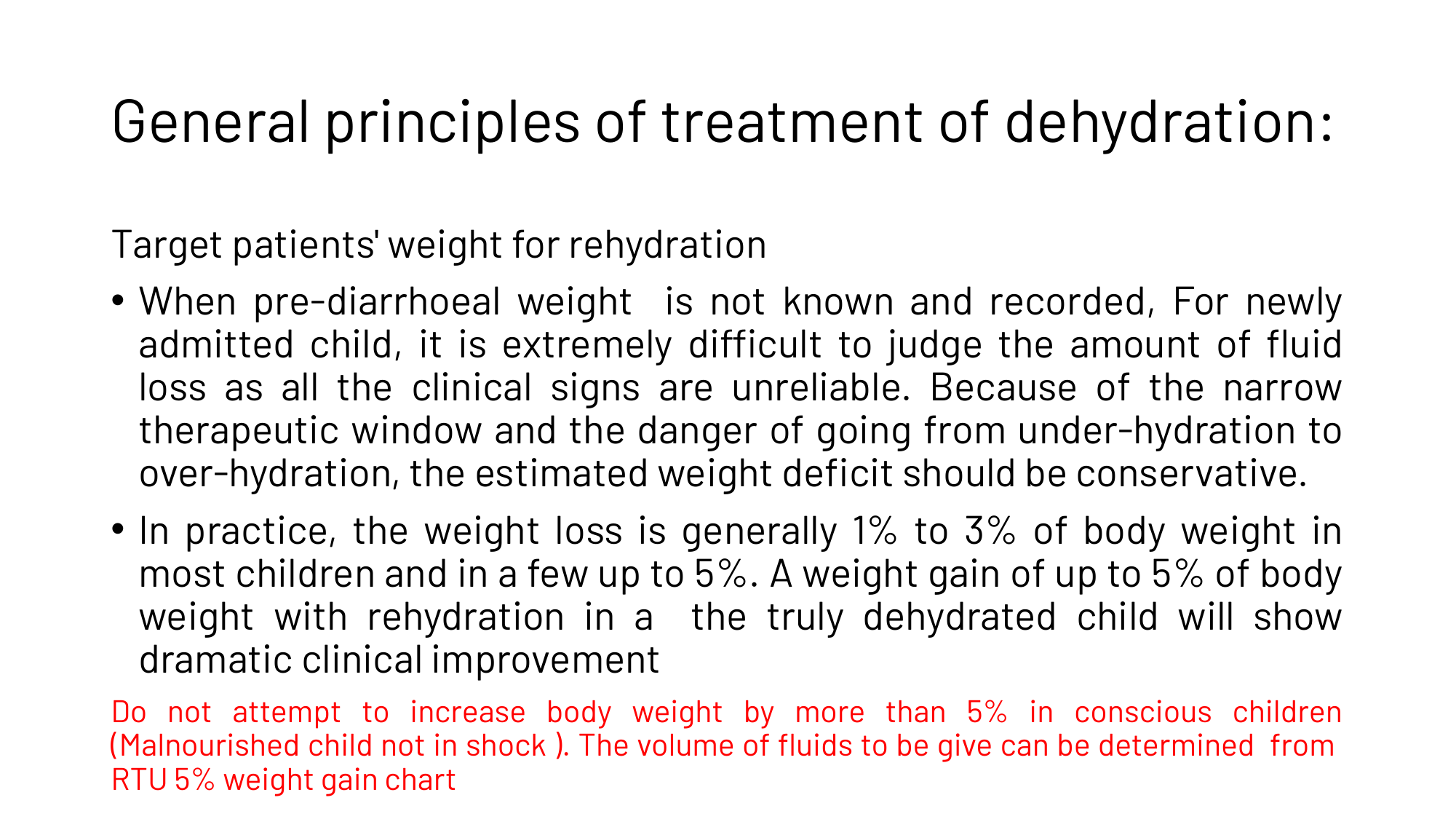

# General principles of treatment of dehydration:
Target patients' weight for rehydration
When pre-diarrhoeal weight  is not known and recorded, For newly admitted child, it is extremely difficult to judge the amount of fluid loss as all the clinical signs are unreliable. Because of the narrow therapeutic window and the danger of going from under-hydration to over-hydration, the estimated weight deficit should be conservative.
In practice, the weight loss is generally 1% to 3% of body weight in most children and in a few up to 5%. A weight gain of up to 5% of body weight with rehydration in a  the truly dehydrated child will show dramatic clinical improvement
Do not attempt to increase body weight by more than 5% in conscious children (Malnourished child not in shock ). The volume of fluids to be give can be determined  from  RTU 5% weight gain chart